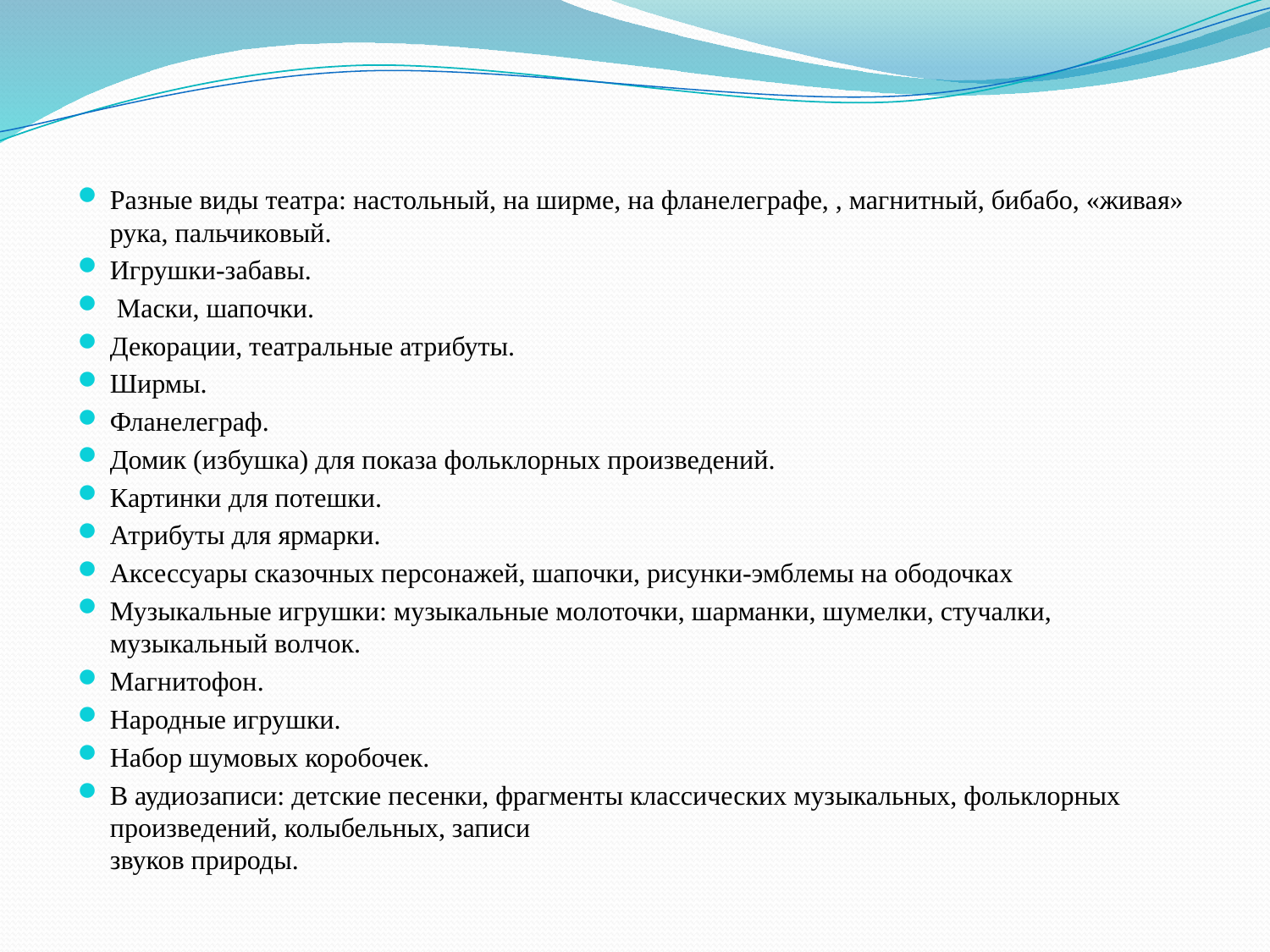

Разные виды театра: настольный, на ширме, на фланелеграфе, , магнитный, бибабо, «живая» рука, пальчиковый.
Игрушки-забавы.
 Маски, шапочки.
Декорации, театральные атрибуты.
Ширмы.
Фланелеграф.
Домик (избушка) для показа фольклорных произведений.
Картинки для потешки.
Атрибуты для ярмарки.
Аксессуары сказочных персонажей, шапочки, рисунки-эмблемы на ободочках
Музыкальные игрушки: музыкальные молоточки, шарманки, шумелки, стучалки, музыкальный волчок.
Магнитофон.
Народные игрушки.
Набор шумовых коробочек.
В аудиозаписи: детские песенки, фрагменты классических музыкальных, фольклорных произведений, колыбельных, записи
звуков природы.